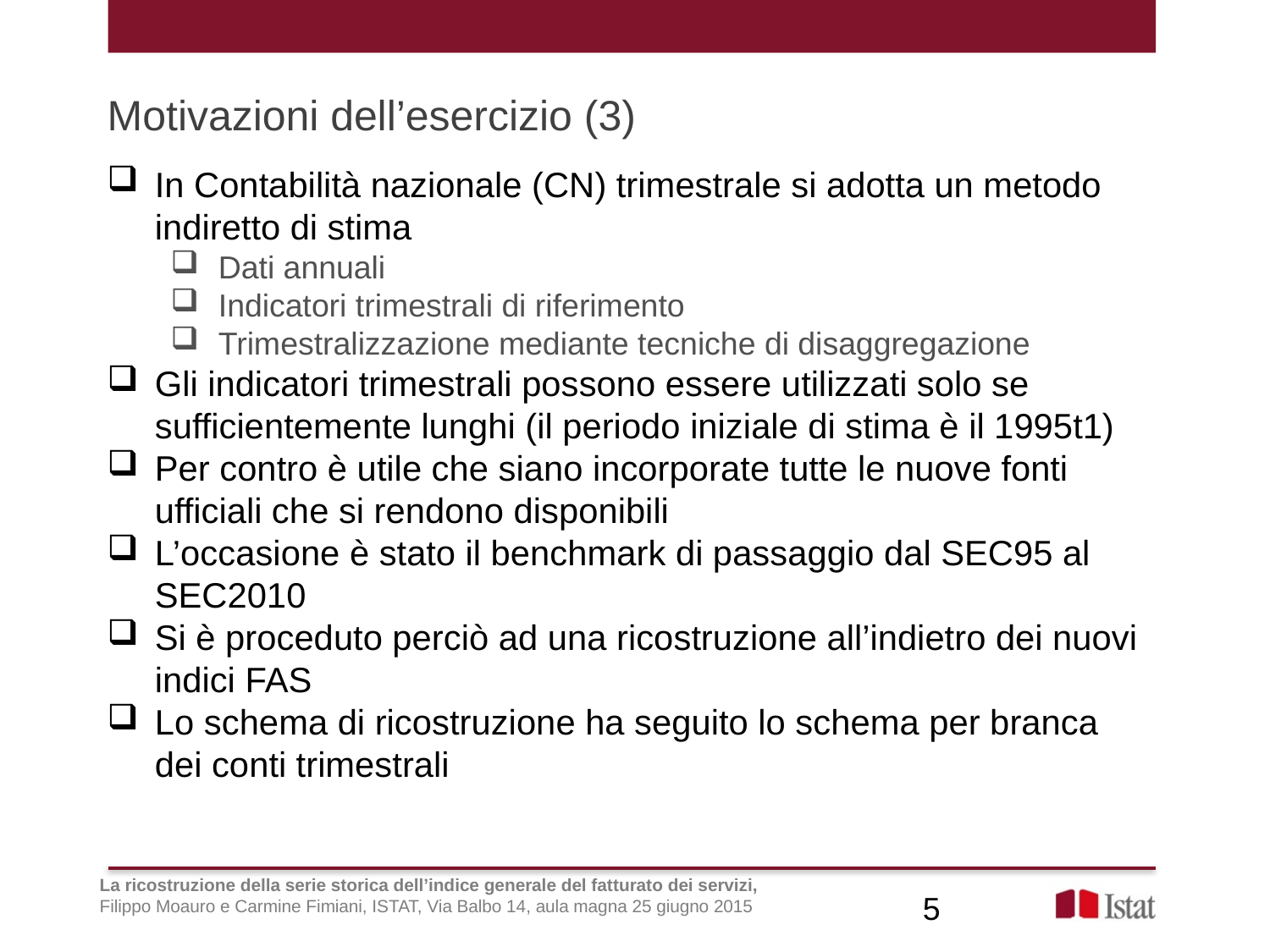

Motivazioni dell’esercizio (3)
In Contabilità nazionale (CN) trimestrale si adotta un metodo indiretto di stima
Dati annuali
Indicatori trimestrali di riferimento
Trimestralizzazione mediante tecniche di disaggregazione
Gli indicatori trimestrali possono essere utilizzati solo se sufficientemente lunghi (il periodo iniziale di stima è il 1995t1)
Per contro è utile che siano incorporate tutte le nuove fonti ufficiali che si rendono disponibili
L’occasione è stato il benchmark di passaggio dal SEC95 al SEC2010
Si è proceduto perciò ad una ricostruzione all’indietro dei nuovi indici FAS
Lo schema di ricostruzione ha seguito lo schema per branca dei conti trimestrali
La ricostruzione della serie storica dell’indice generale del fatturato dei servizi,
Filippo Moauro e Carmine Fimiani, ISTAT, Via Balbo 14, aula magna 25 giugno 2015
5